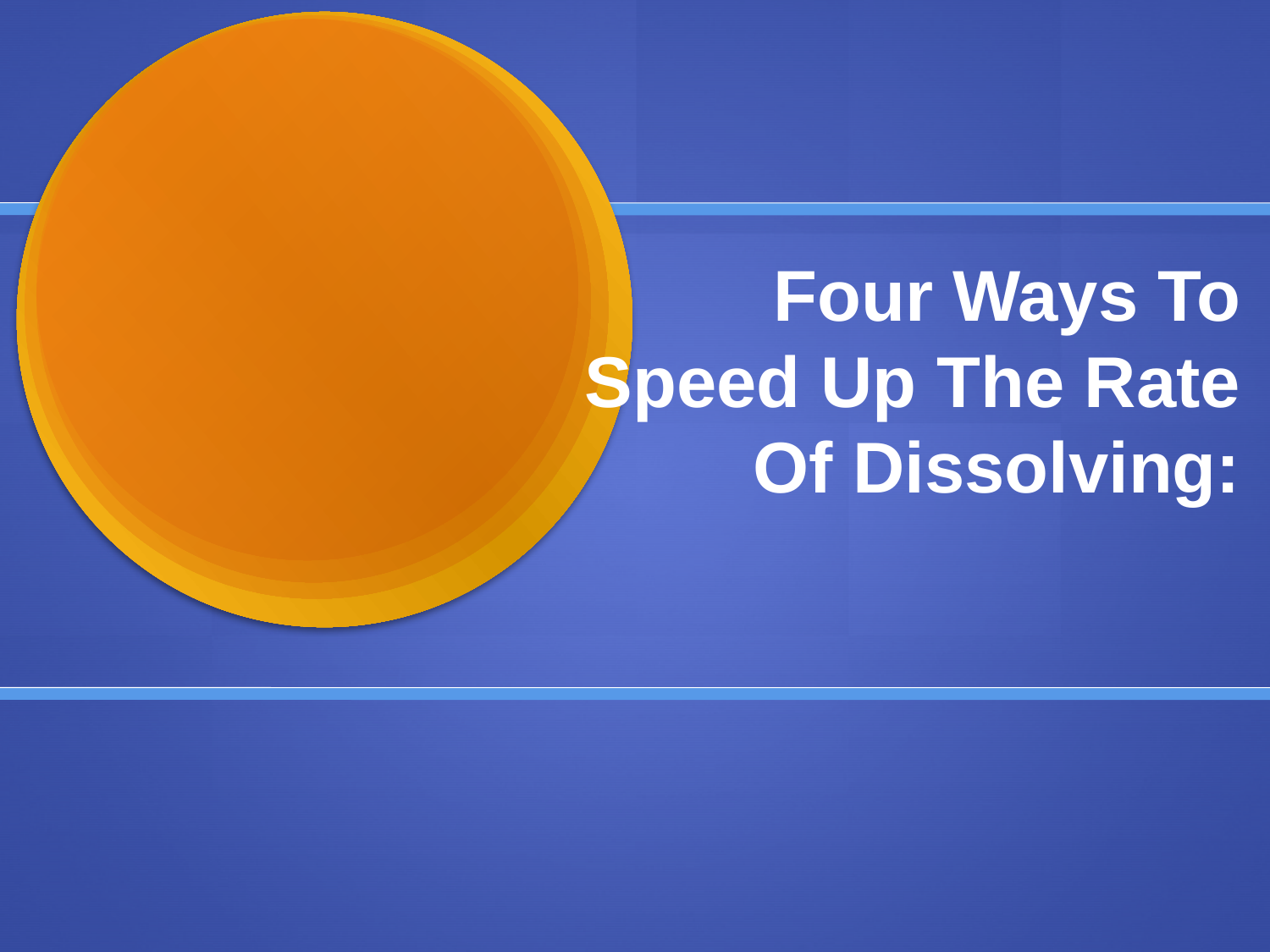

# Four Ways To Speed Up The Rate Of Dissolving: